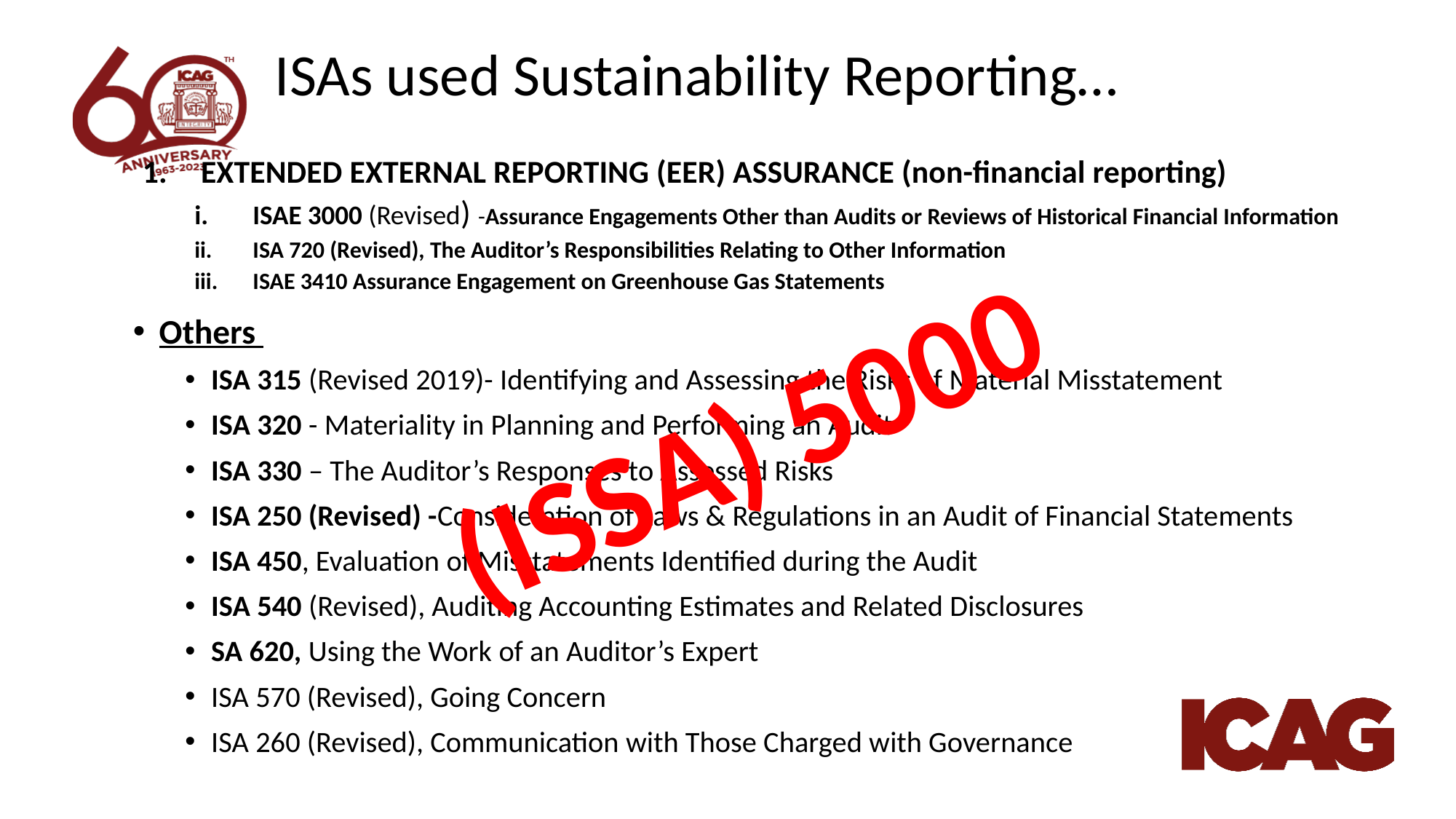

# ISAs used Sustainability Reporting…
EXTENDED EXTERNAL REPORTING (EER) ASSURANCE (non-financial reporting)
ISAE 3000 (Revised) -Assurance Engagements Other than Audits or Reviews of Historical Financial Information
ISA 720 (Revised), The Auditor’s Responsibilities Relating to Other Information
ISAE 3410 Assurance Engagement on Greenhouse Gas Statements
Others
ISA 315 (Revised 2019)- Identifying and Assessing the Risks of Material Misstatement
ISA 320 - Materiality in Planning and Performing an Audit
ISA 330 – The Auditor’s Responses to Assessed Risks
ISA 250 (Revised) -Consideration of Laws & Regulations in an Audit of Financial Statements
ISA 450, Evaluation of Misstatements Identified during the Audit
ISA 540 (Revised), Auditing Accounting Estimates and Related Disclosures
SA 620, Using the Work of an Auditor’s Expert
ISA 570 (Revised), Going Concern
ISA 260 (Revised), Communication with Those Charged with Governance

(ISSA) 5000